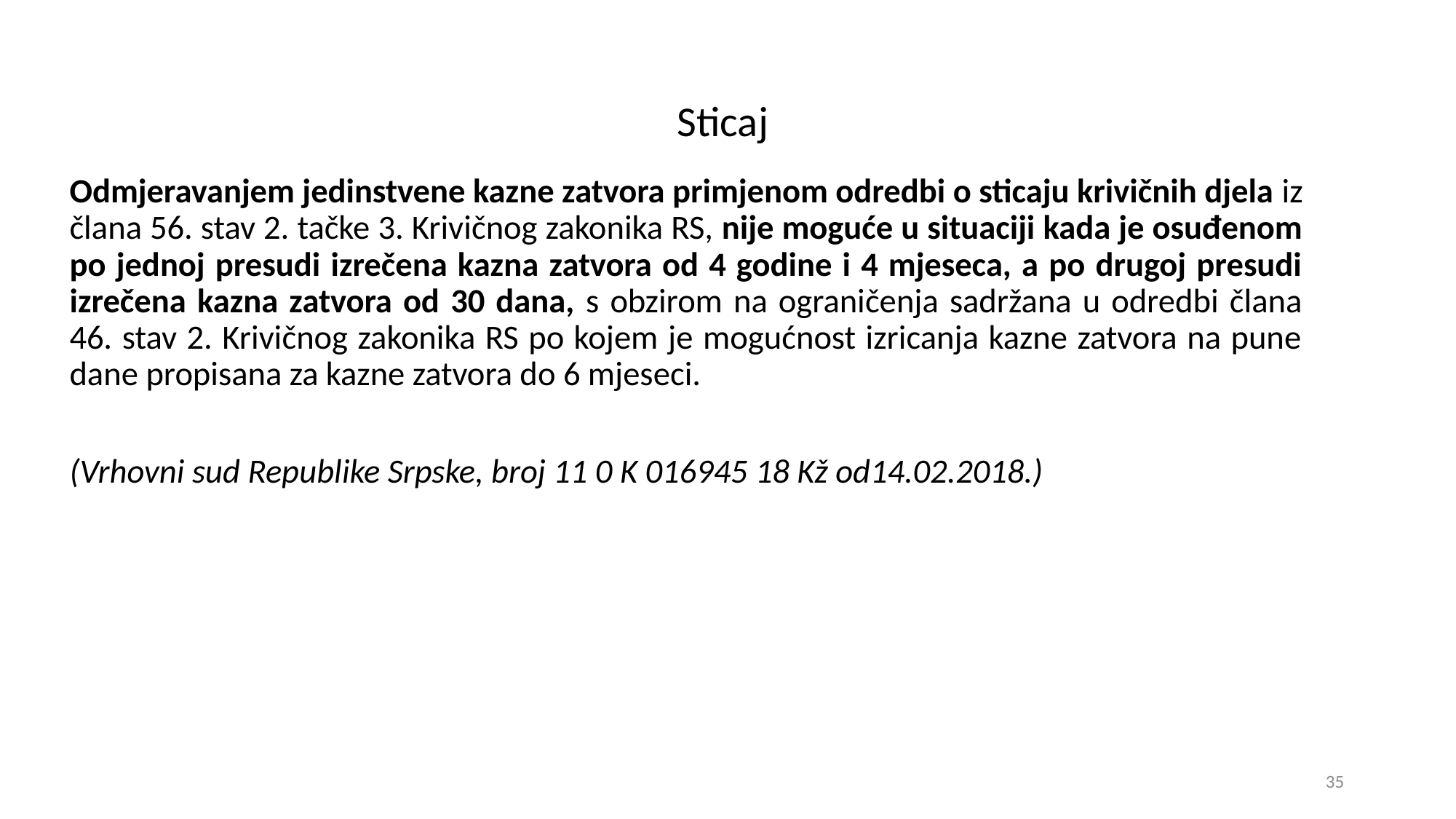

# Sticaj
Odmjeravanjem jedinstvene kazne zatvora primjenom odredbi o sticaju krivičnih djela iz člana 56. stav 2. tačke 3. Krivičnog zakonika RS, nije moguće u situaciji kada je osuđenom po jednoj presudi izrečena kazna zatvora od 4 godine i 4 mjeseca, a po drugoj presudi izrečena kazna zatvora od 30 dana, s obzirom na ograničenja sadržana u odredbi člana 46. stav 2. Krivičnog zakonika RS po kojem je mogućnost izricanja kazne zatvora na pune dane propisana za kazne zatvora do 6 mjeseci.

(Vrhovni sud Republike Srpske, broj 11 0 K 016945 18 Kž od14.02.2018.)

35